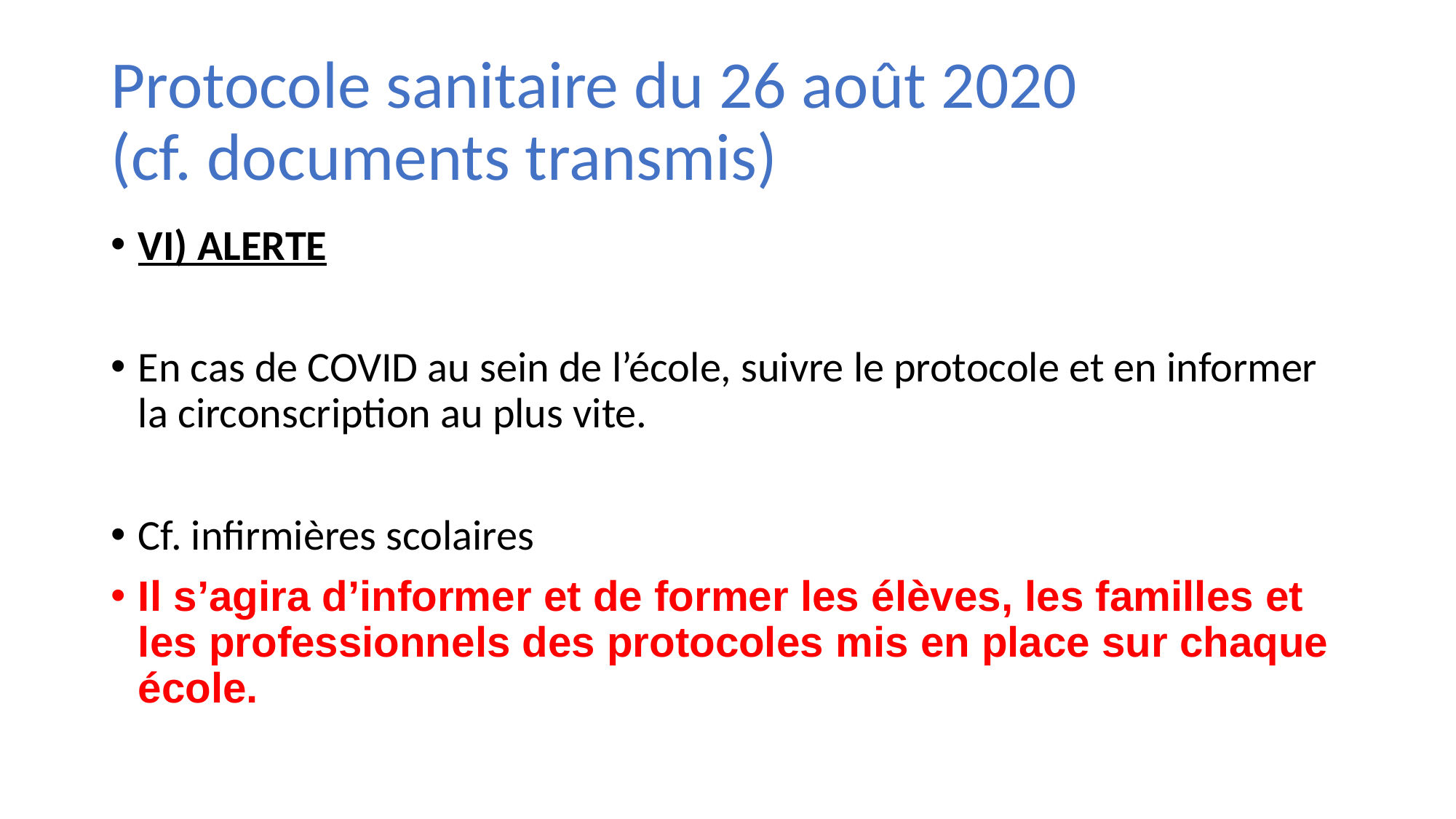

# Protocole sanitaire du 26 août 2020 (cf. documents transmis)
VI) ALERTE

En cas de COVID au sein de l’école, suivre le protocole et en informer la circonscription au plus vite.

Cf. infirmières scolaires
Il s’agira d’informer et de former les élèves, les familles et les professionnels des protocoles mis en place sur chaque école.